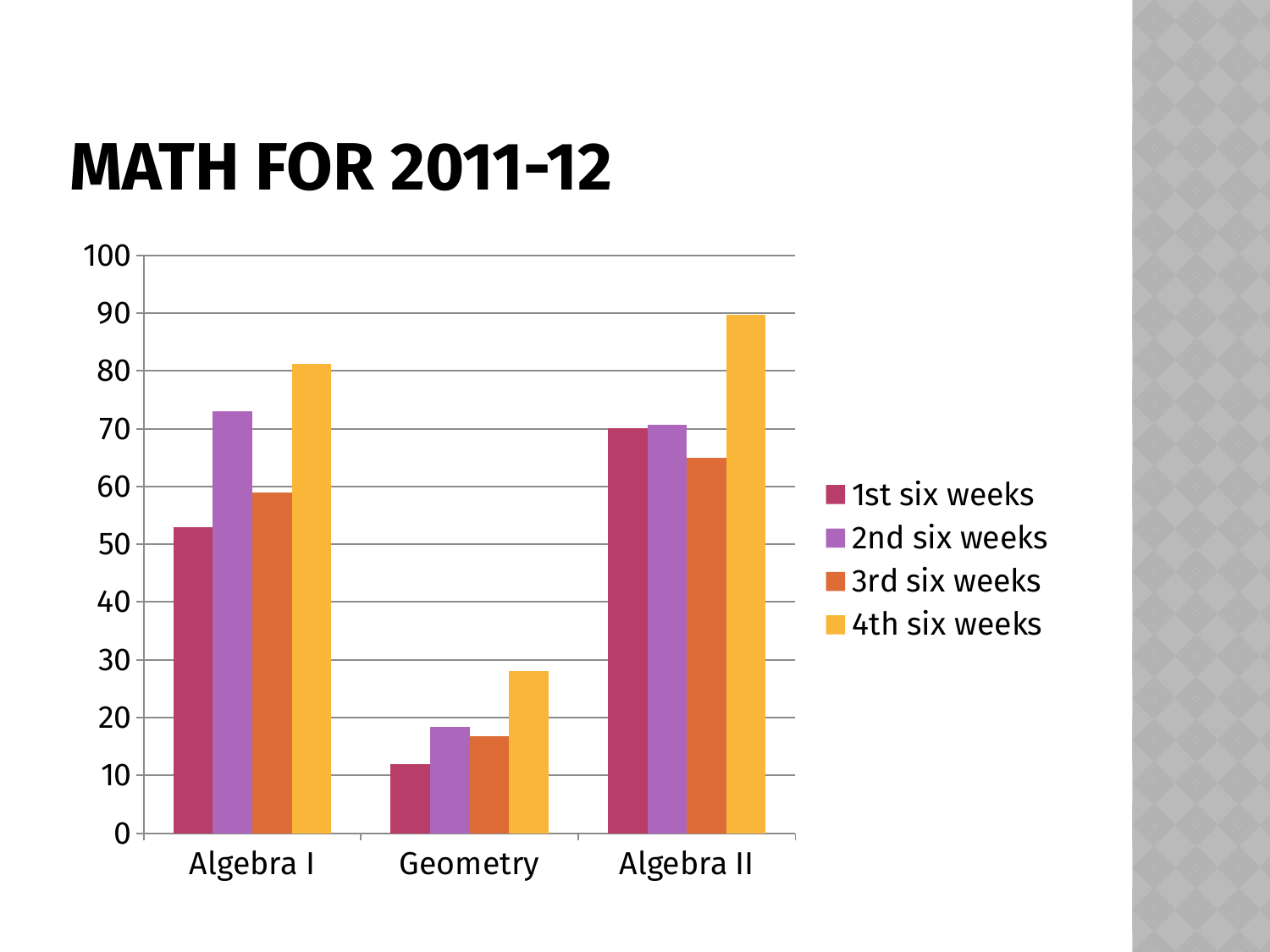

# Math for 2011-12

### Chart

| Category | 1st six weeks | 2nd six weeks | 3rd six weeks | 4th six weeks |
|---|---|---|---|---|
| Algebra I | 53.0 | 73.0 | 58.9 | 81.2 |
| Geometry | 11.9 | 18.4 | 16.8 | 28.1 |
| Algebra II | 70.1 | 70.7 | 64.9 | 89.7 |